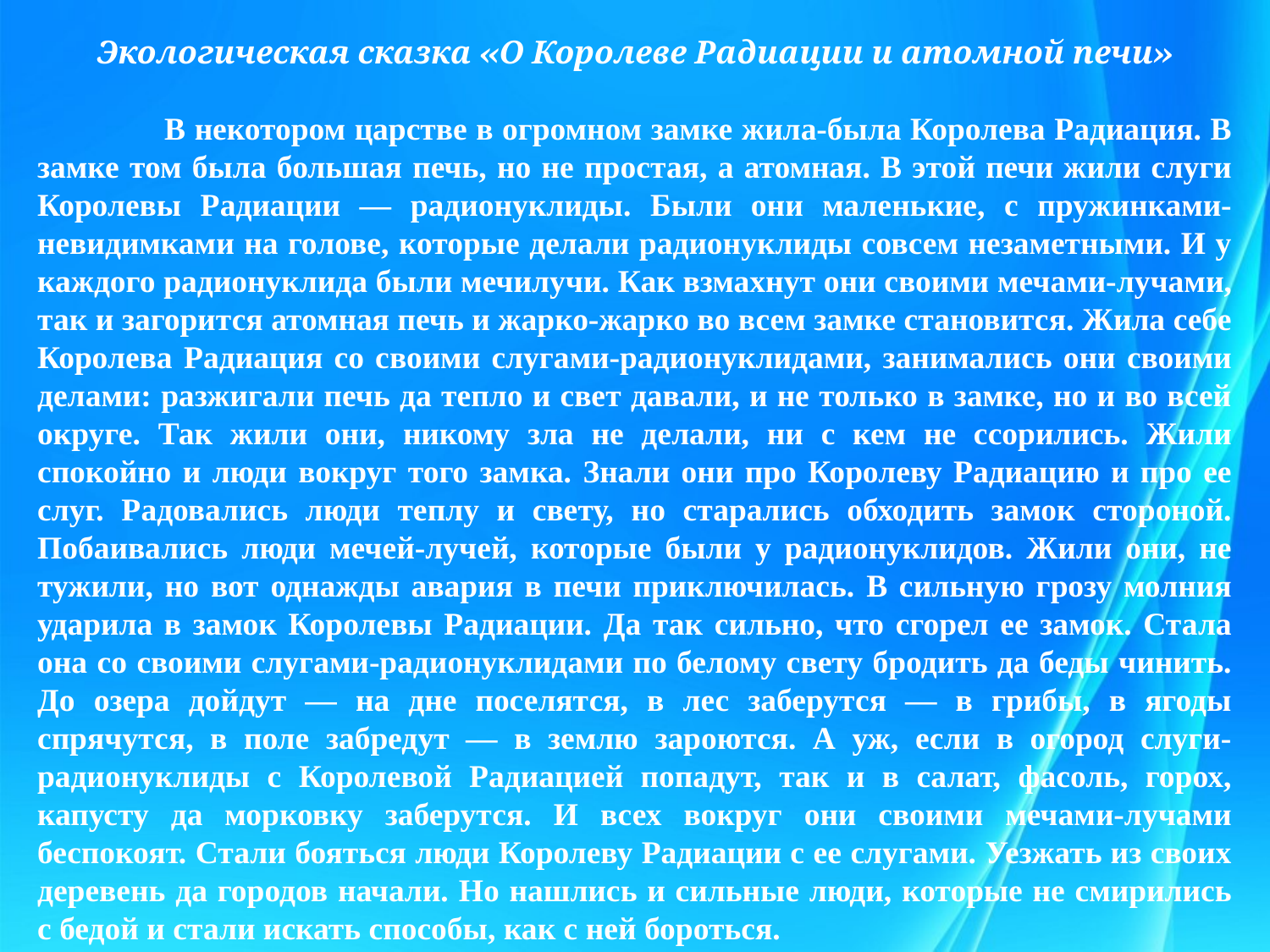

Экологическая сказка «О Королеве Радиации и атомной печи»

	В некотором царстве в огромном замке жила-была Королева Радиация. В замке том была большая печь, но не простая, а атомная. В этой печи жили слуги Королевы Радиации — радионуклиды. Были они маленькие, с пружинками-невидимками на голове, которые делали радионуклиды совсем незаметными. И у каждого радионуклида были мечилучи. Как взмахнут они своими мечами-лучами, так и загорится атомная печь и жарко-жарко во всем замке становится. Жила себе Королева Радиация со своими слугами-радионуклидами, занимались они своими делами: разжигали печь да тепло и свет давали, и не только в замке, но и во всей округе. Так жили они, никому зла не делали, ни с кем не ссорились. Жили спокойно и люди вокруг того замка. Знали они про Королеву Радиацию и про ее слуг. Радовались люди теплу и свету, но старались обходить замок стороной. Побаивались люди мечей-лучей, которые были у радионуклидов. Жили они, не тужили, но вот однажды авария в печи приключилась. В сильную грозу молния ударила в замок Королевы Радиации. Да так сильно, что сгорел ее замок. Стала она со своими слугами-радионуклидами по белому свету бродить да беды чинить. До озера дойдут — на дне поселятся, в лес заберутся — в грибы, в ягоды спрячутся, в поле забредут — в землю зароются. А уж, если в огород слуги-радионуклиды с Королевой Радиацией попадут, так и в салат, фасоль, горох, капусту да морковку заберутся. И всех вокруг они своими мечами-лучами беспокоят. Стали бояться люди Королеву Радиации с ее слугами. Уезжать из своих деревень да городов начали. Но нашлись и сильные люди, которые не смирились с бедой и стали искать способы, как с ней бороться.